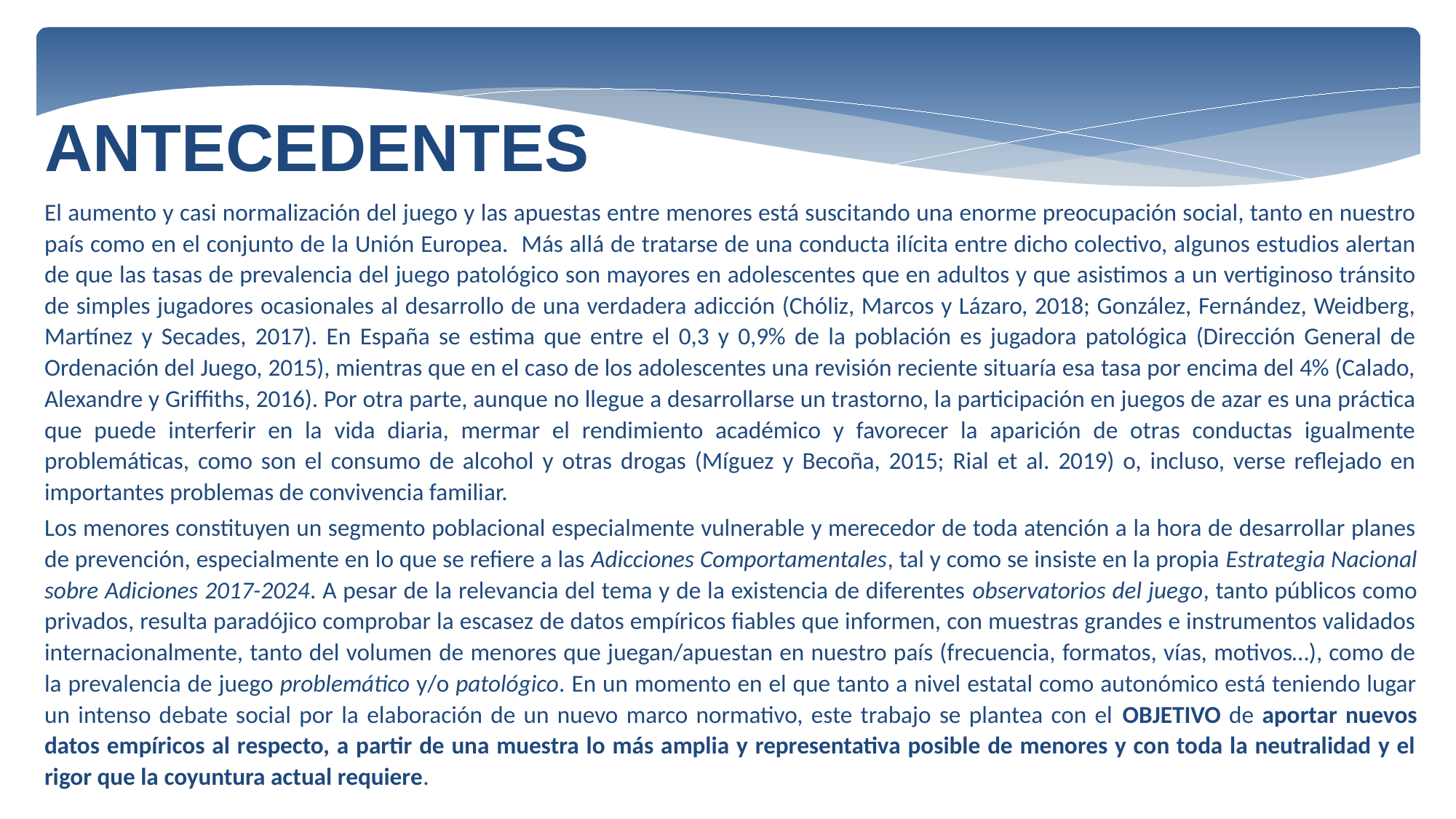

ANTECEDENTES
El aumento y casi normalización del juego y las apuestas entre menores está suscitando una enorme preocupación social, tanto en nuestro país como en el conjunto de la Unión Europea.  Más allá de tratarse de una conducta ilícita entre dicho colectivo, algunos estudios alertan de que las tasas de prevalencia del juego patológico son mayores en adolescentes que en adultos y que asistimos a un vertiginoso tránsito de simples jugadores ocasionales al desarrollo de una verdadera adicción (Chóliz, Marcos y Lázaro, 2018; González, Fernández, Weidberg, Martínez y Secades, 2017). En España se estima que entre el 0,3 y 0,9% de la población es jugadora patológica (Dirección General de Ordenación del Juego, 2015), mientras que en el caso de los adolescentes una revisión reciente situaría esa tasa por encima del 4% (Calado, Alexandre y Griffiths, 2016). Por otra parte, aunque no llegue a desarrollarse un trastorno, la participación en juegos de azar es una práctica que puede interferir en la vida diaria, mermar el rendimiento académico y favorecer la aparición de otras conductas igualmente problemáticas, como son el consumo de alcohol y otras drogas (Míguez y Becoña, 2015; Rial et al. 2019) o, incluso, verse reflejado en importantes problemas de convivencia familiar.
Los menores constituyen un segmento poblacional especialmente vulnerable y merecedor de toda atención a la hora de desarrollar planes de prevención, especialmente en lo que se refiere a las Adicciones Comportamentales, tal y como se insiste en la propia Estrategia Nacional sobre Adiciones 2017-2024. A pesar de la relevancia del tema y de la existencia de diferentes observatorios del juego, tanto públicos como privados, resulta paradójico comprobar la escasez de datos empíricos fiables que informen, con muestras grandes e instrumentos validados internacionalmente, tanto del volumen de menores que juegan/apuestan en nuestro país (frecuencia, formatos, vías, motivos…), como de la prevalencia de juego problemático y/o patológico. En un momento en el que tanto a nivel estatal como autonómico está teniendo lugar un intenso debate social por la elaboración de un nuevo marco normativo, este trabajo se plantea con el OBJETIVO de aportar nuevos datos empíricos al respecto, a partir de una muestra lo más amplia y representativa posible de menores y con toda la neutralidad y el rigor que la coyuntura actual requiere.